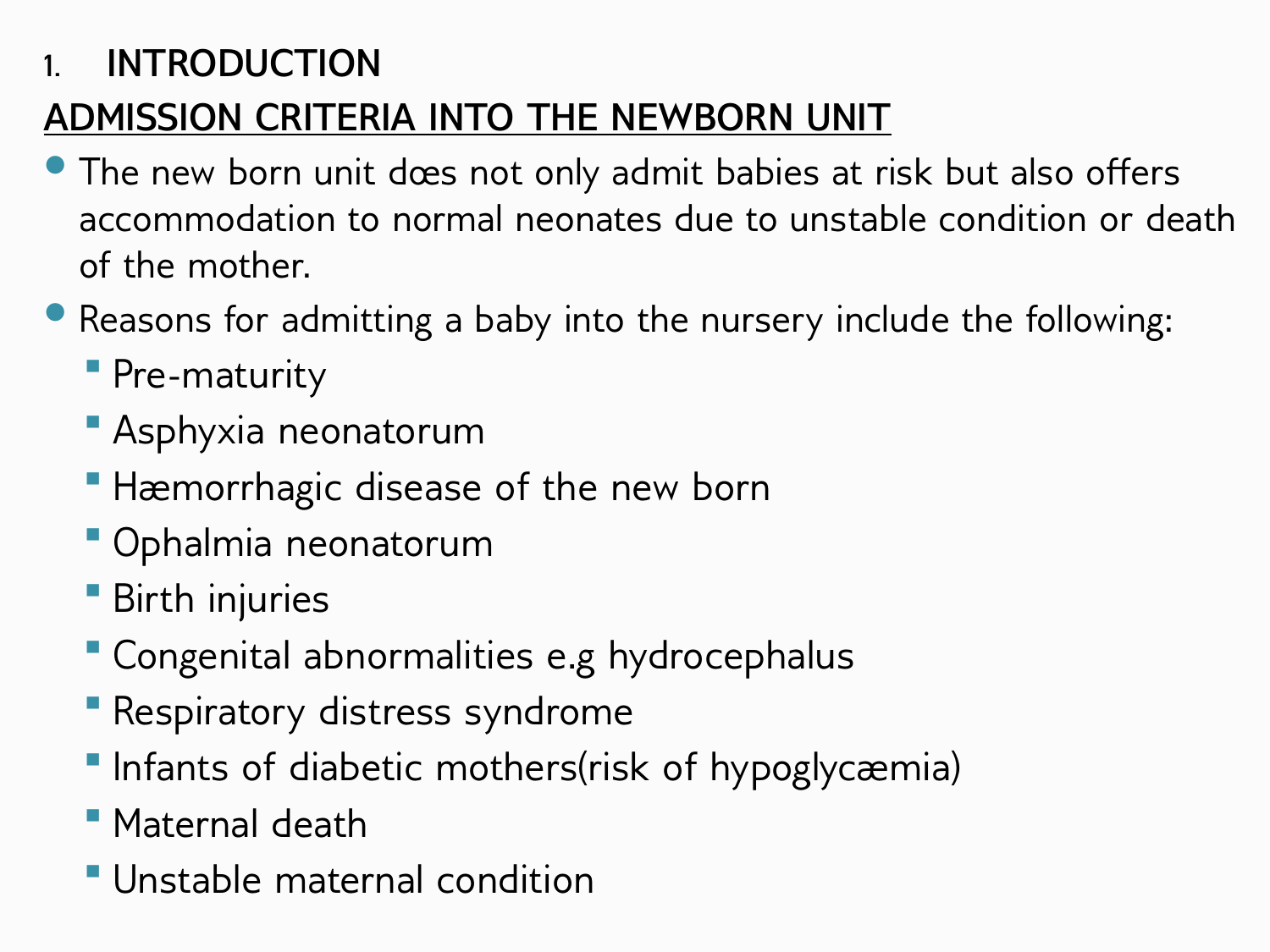

INTRODUCTION
ADMISSION CRITERIA INTO THE NEWBORN UNIT
The new born unit does not only admit babies at risk but also offers accommodation to normal neonates due to unstable condition or death of the mother.
Reasons for admitting a baby into the nursery include the following:
Pre-maturity
Asphyxia neonatorum
Haemorrhagic disease of the new born
Ophalmia neonatorum
Birth injuries
Congenital abnormalities e.g hydrocephalus
Respiratory distress syndrome
Infants of diabetic mothers(risk of hypoglycaemia)
Maternal death
Unstable maternal condition